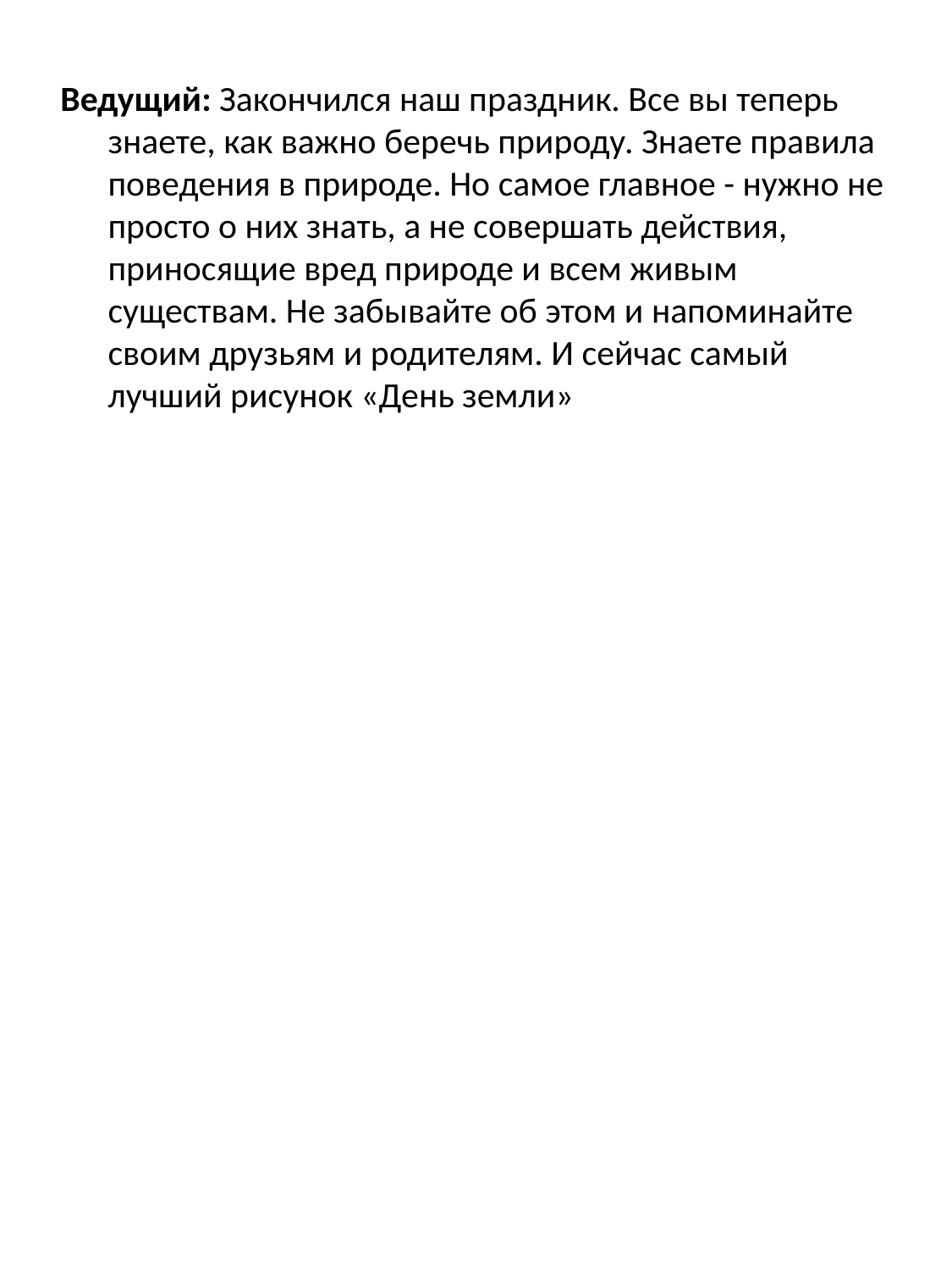

Ведущий: Закончился наш праздник. Все вы теперь знаете, как важно беречь природу. Знаете правила поведения в природе. Но самое главное - нужно не просто о них знать, а не совершать действия, приносящие вред природе и всем живым существам. Не забы­вайте об этом и напоминайте своим друзьям и родителям. И сейчас самый лучший рисунок «День земли»